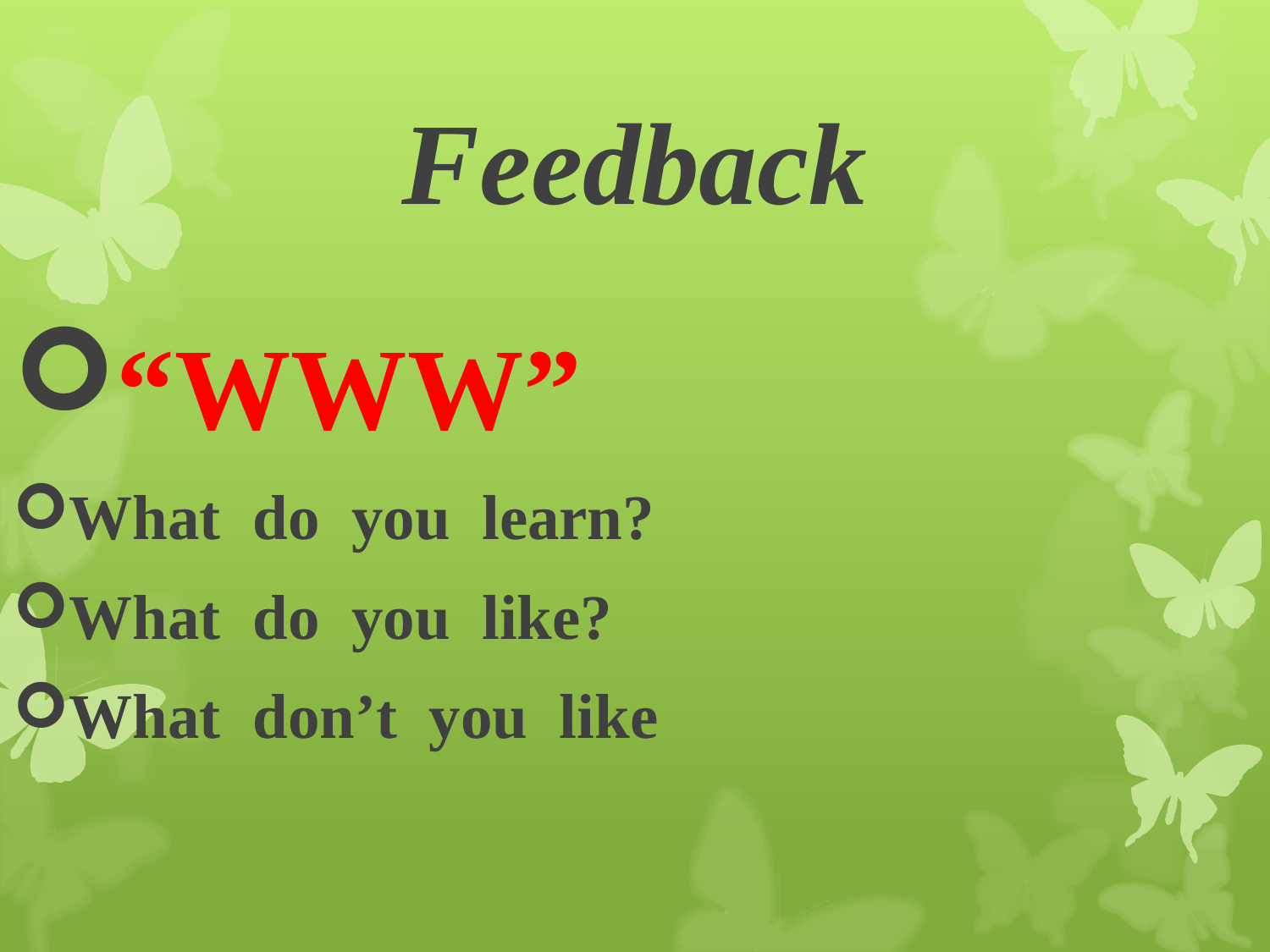

# Feedback
“WWW”
What  do  you  learn?
What  do  you  like?
What  don’t  you  like